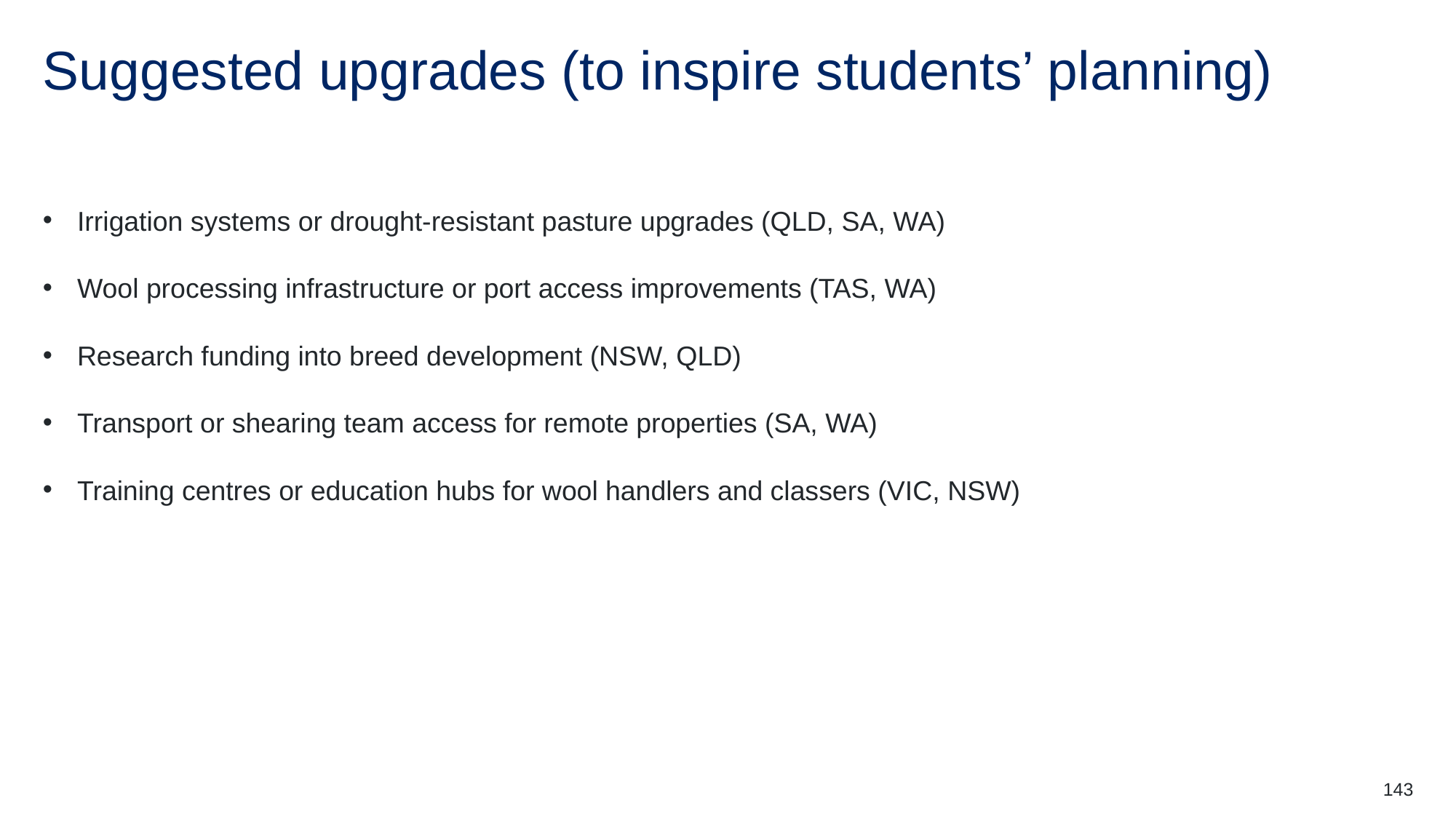

# Suggested upgrades (to inspire students’ planning)
Irrigation systems or drought-resistant pasture upgrades (QLD, SA, WA)
Wool processing infrastructure or port access improvements (TAS, WA)
Research funding into breed development (NSW, QLD)
Transport or shearing team access for remote properties (SA, WA)
Training centres or education hubs for wool handlers and classers (VIC, NSW)
143